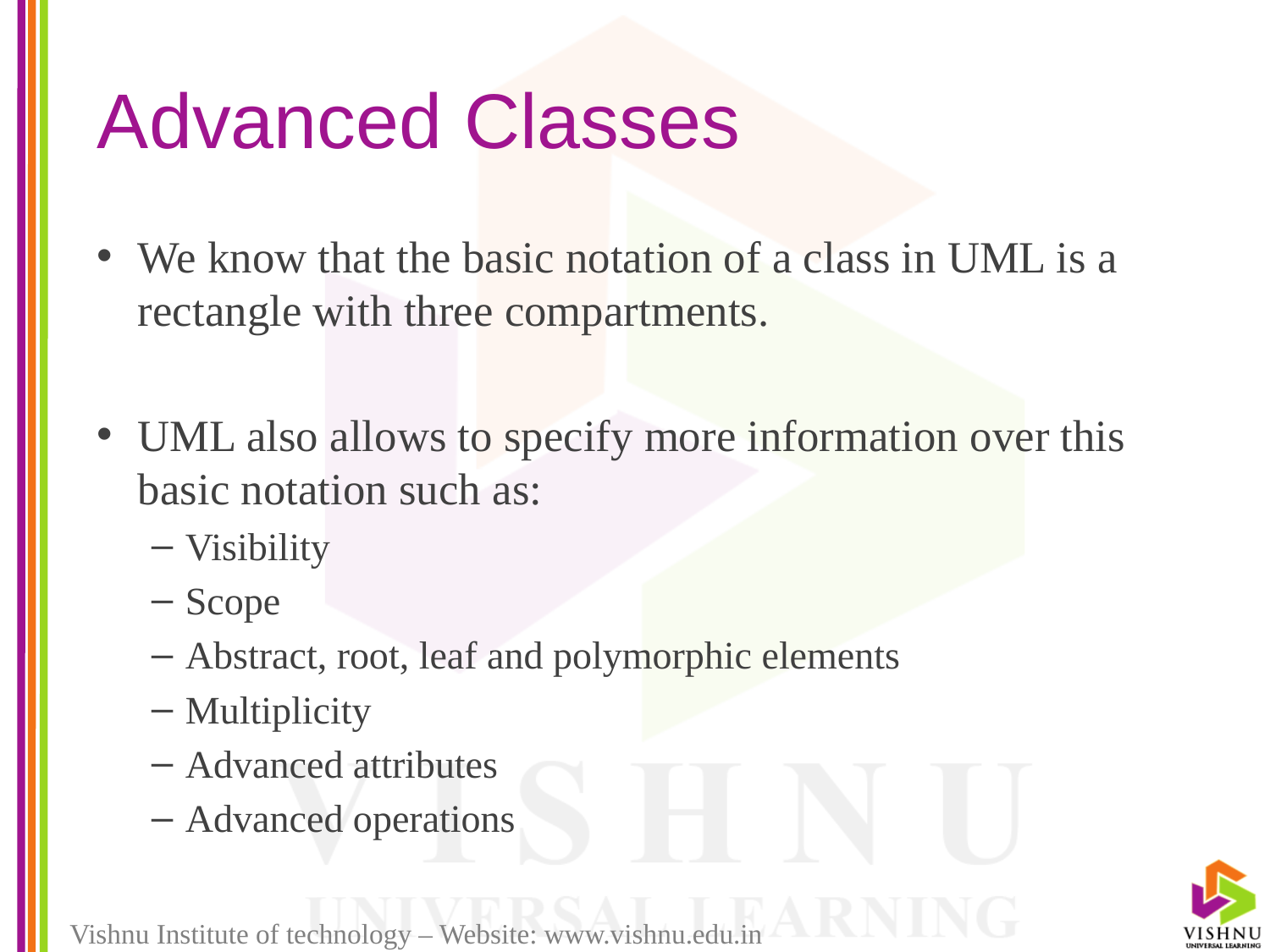

# Advanced Classes
We know that the basic notation of a class in UML is a rectangle with three compartments.

UML also allows to specify more information over this basic notation such as:
Visibility
Scope
Abstract, root, leaf and polymorphic elements
Multiplicity
Advanced attributes
Advanced operations